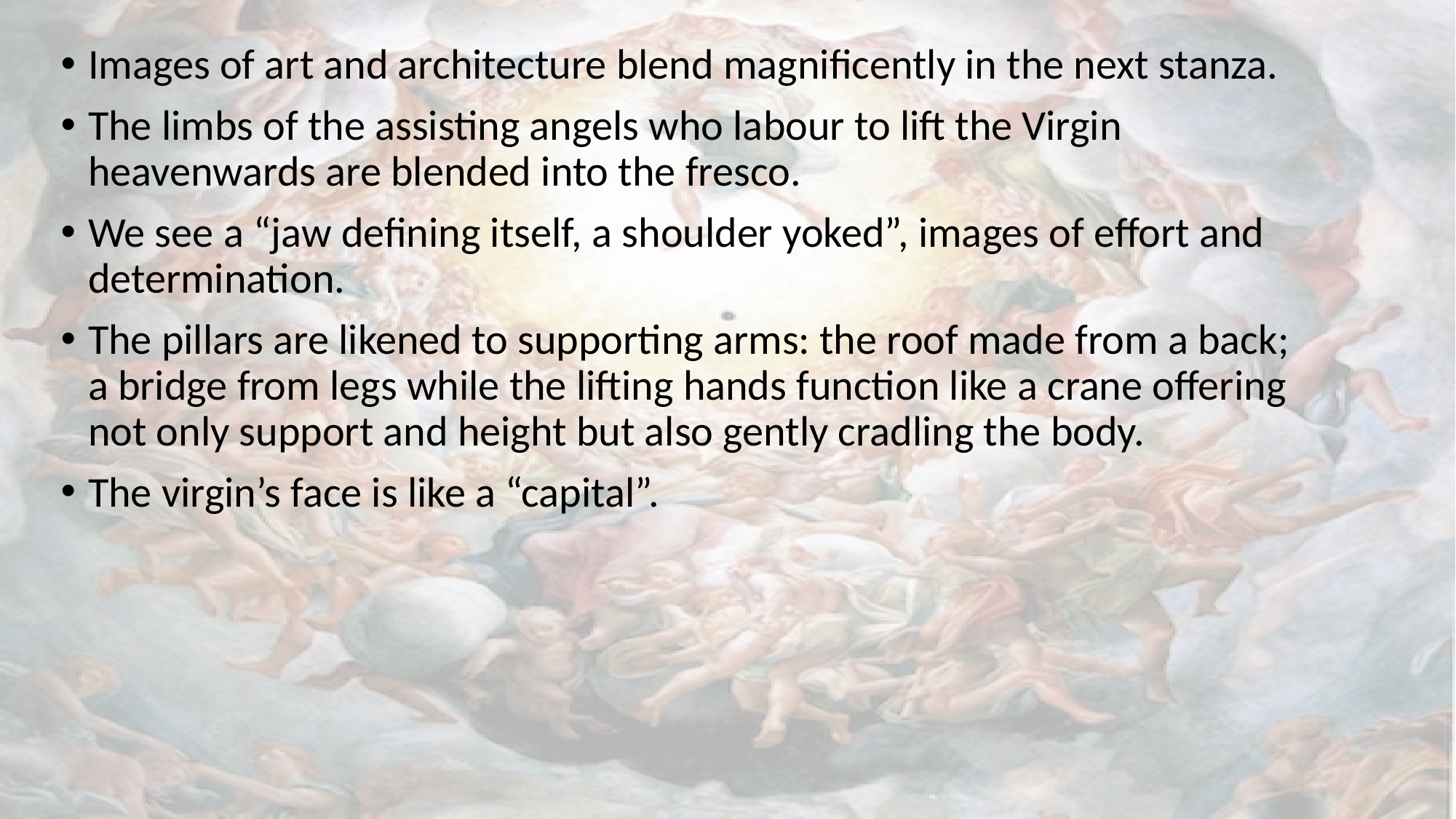

Images of art and architecture blend magnificently in the next stanza.
The limbs of the assisting angels who labour to lift the Virgin heavenwards are blended into the fresco.
We see a “jaw defining itself, a shoulder yoked”, images of effort and determination.
The pillars are likened to supporting arms: the roof made from a back; a bridge from legs while the lifting hands function like a crane offering not only support and height but also gently cradling the body.
The virgin’s face is like a “capital”.